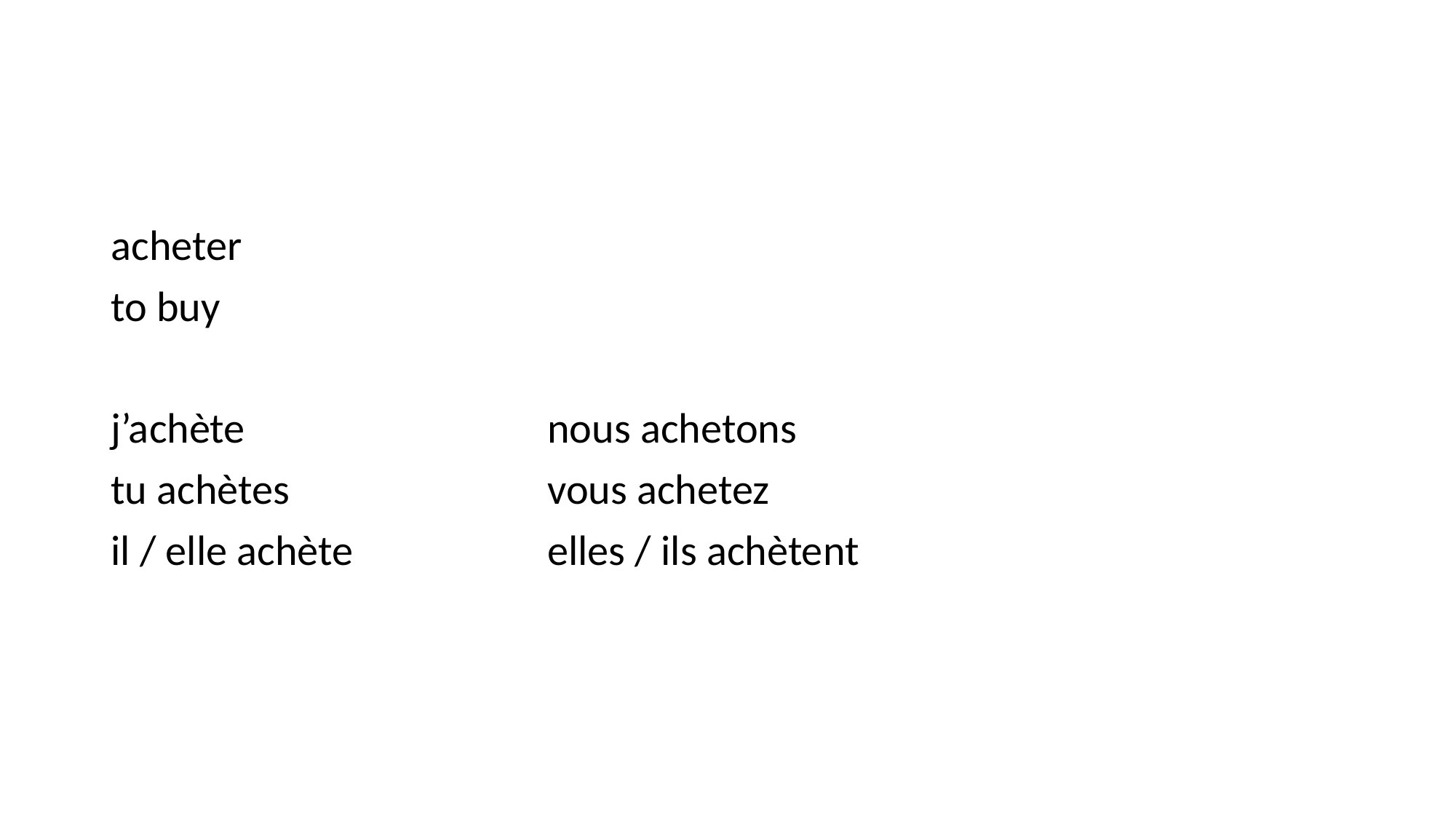

#
acheter
to buy

j’achète			nous achetons
tu achètes			vous achetez
il / elle achète		elles / ils achètent